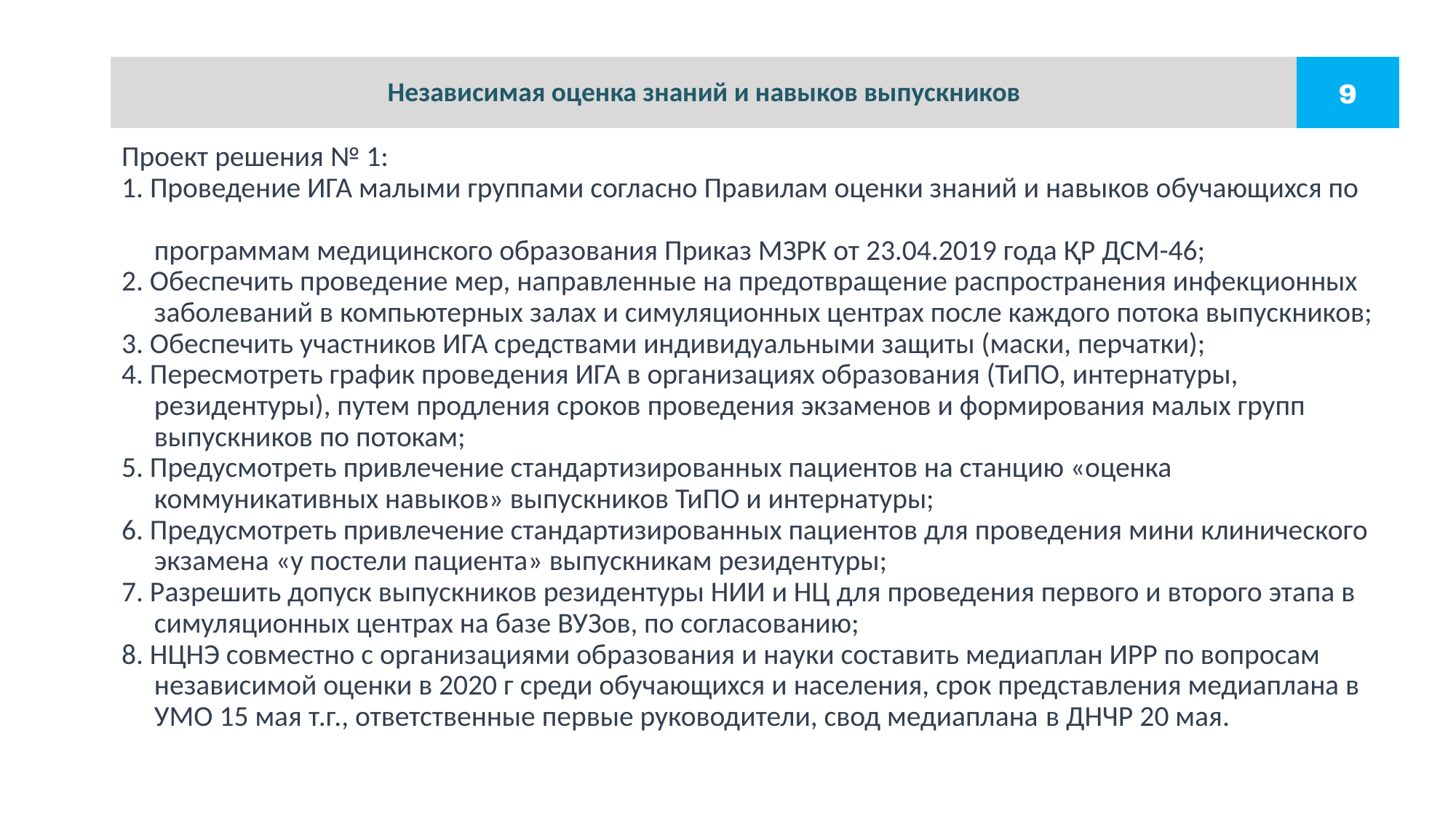

Независимая оценка знаний и навыков выпускников
9
# Проект решения № 1: 1. Проведение ИГА малыми группами согласно Правилам оценки знаний и навыков обучающихся по программам медицинского образования Приказ МЗРК от 23.04.2019 года ҚР ДСМ-46; 2. Обеспечить проведение мер, направленные на предотвращение распространения инфекционных заболеваний в компьютерных залах и симуляционных центрах после каждого потока выпускников; 3. Обеспечить участников ИГА средствами индивидуальными защиты (маски, перчатки); 4. Пересмотреть график проведения ИГА в организациях образования (ТиПО, интернатуры, резидентуры), путем продления сроков проведения экзаменов и формирования малых групп выпускников по потокам; 5. Предусмотреть привлечение стандартизированных пациентов на станцию «оценка коммуникативных навыков» выпускников ТиПО и интернатуры; 6. Предусмотреть привлечение стандартизированных пациентов для проведения мини клинического экзамена «у постели пациента» выпускникам резидентуры; 7. Разрешить допуск выпускников резидентуры НИИ и НЦ для проведения первого и второго этапа в симуляционных центрах на базе ВУЗов, по согласованию; 8. НЦНЭ совместно с организациями образования и науки составить медиаплан ИРР по вопросам независимой оценки в 2020 г среди обучающихся и населения, срок представления медиаплана в УМО 15 мая т.г., ответственные первые руководители, свод медиаплана в ДНЧР 20 мая.